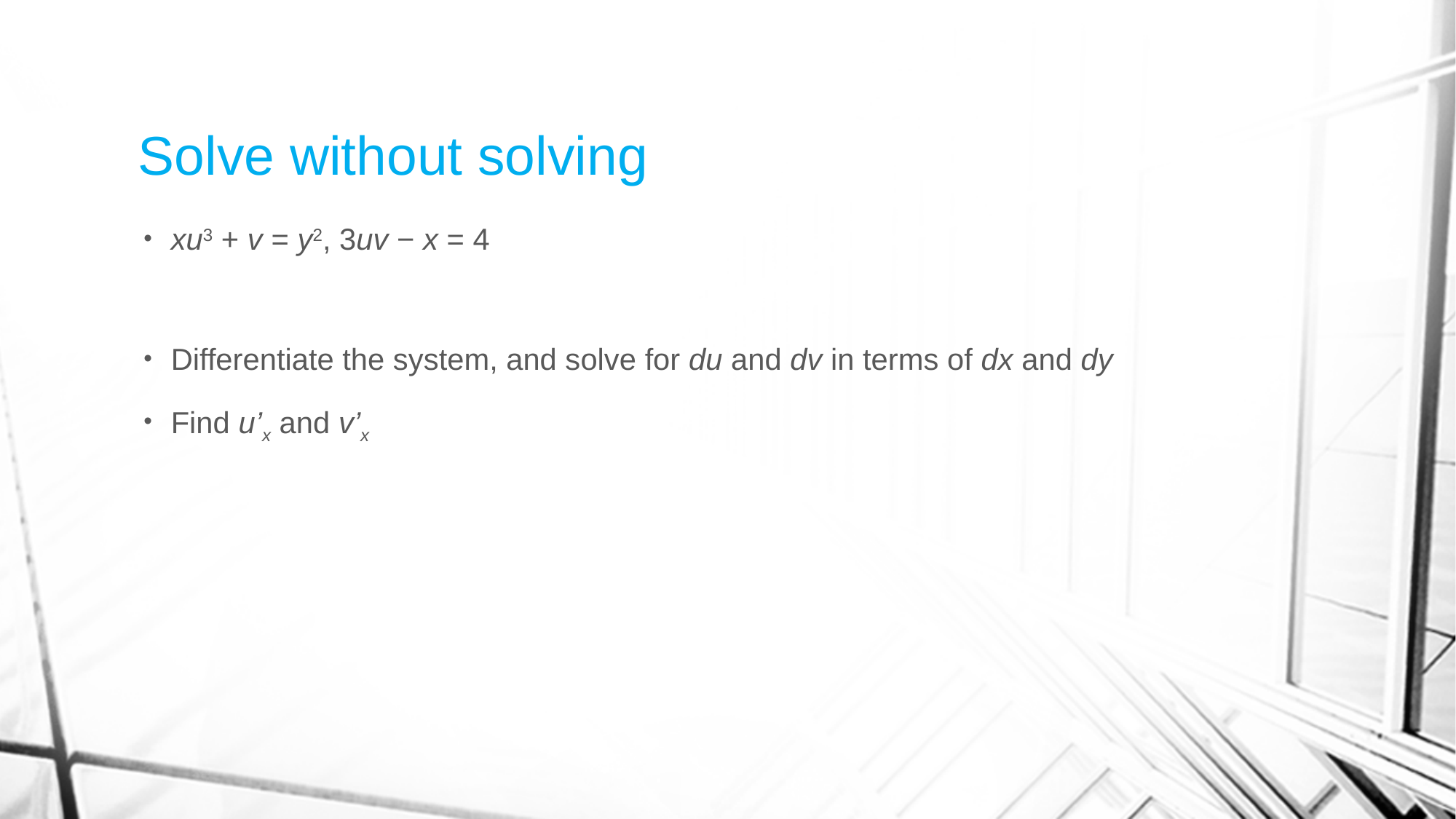

# Solve without solving
xu3 + v = y2, 3uv − x = 4

Differentiate the system, and solve for du and dv in terms of dx and dy
Find u’x and v’x